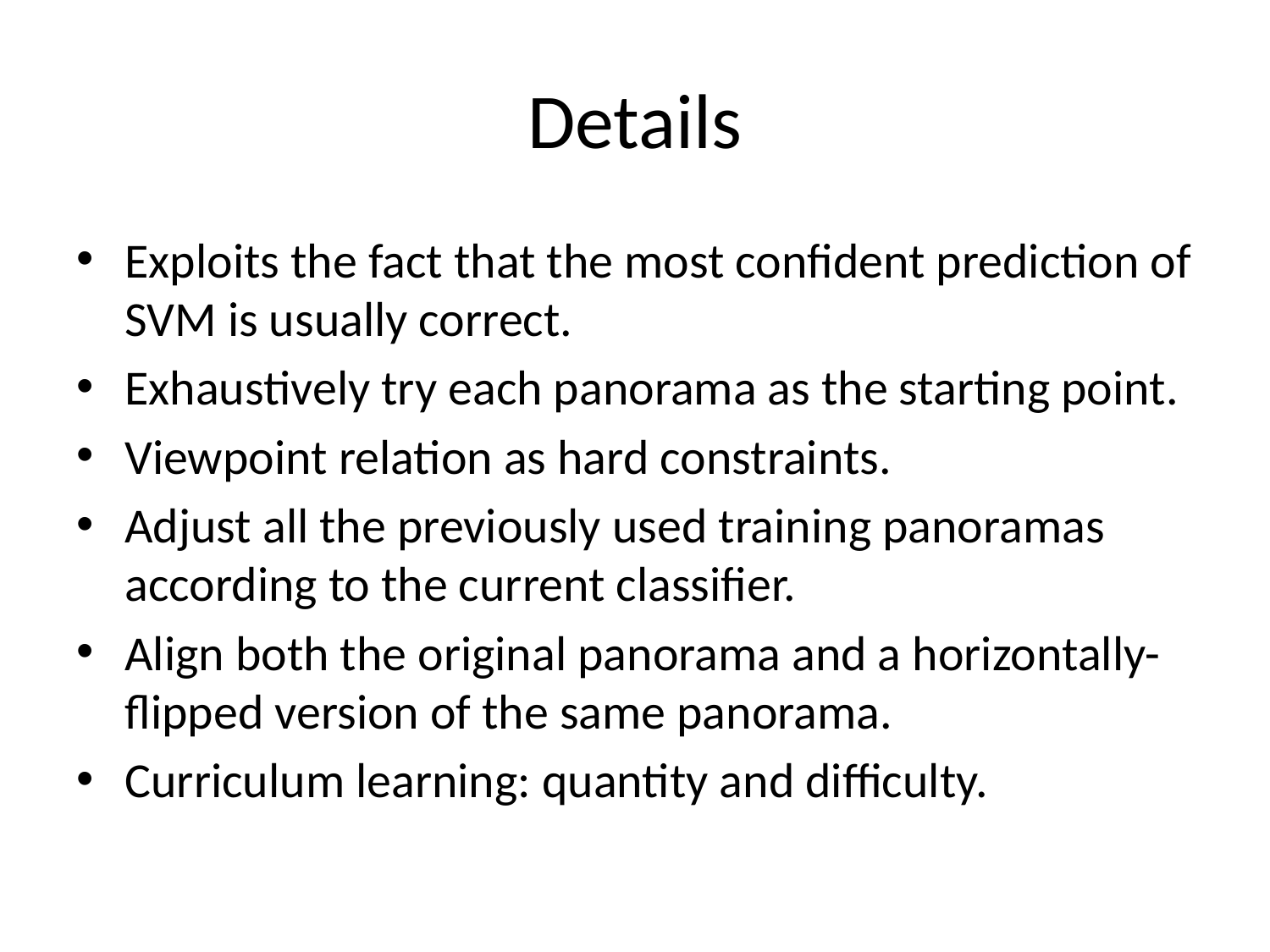

# Details
Exploits the fact that the most confident prediction of SVM is usually correct.
Exhaustively try each panorama as the starting point.
Viewpoint relation as hard constraints.
Adjust all the previously used training panoramas according to the current classifier.
Align both the original panorama and a horizontally-flipped version of the same panorama.
Curriculum learning: quantity and difficulty.